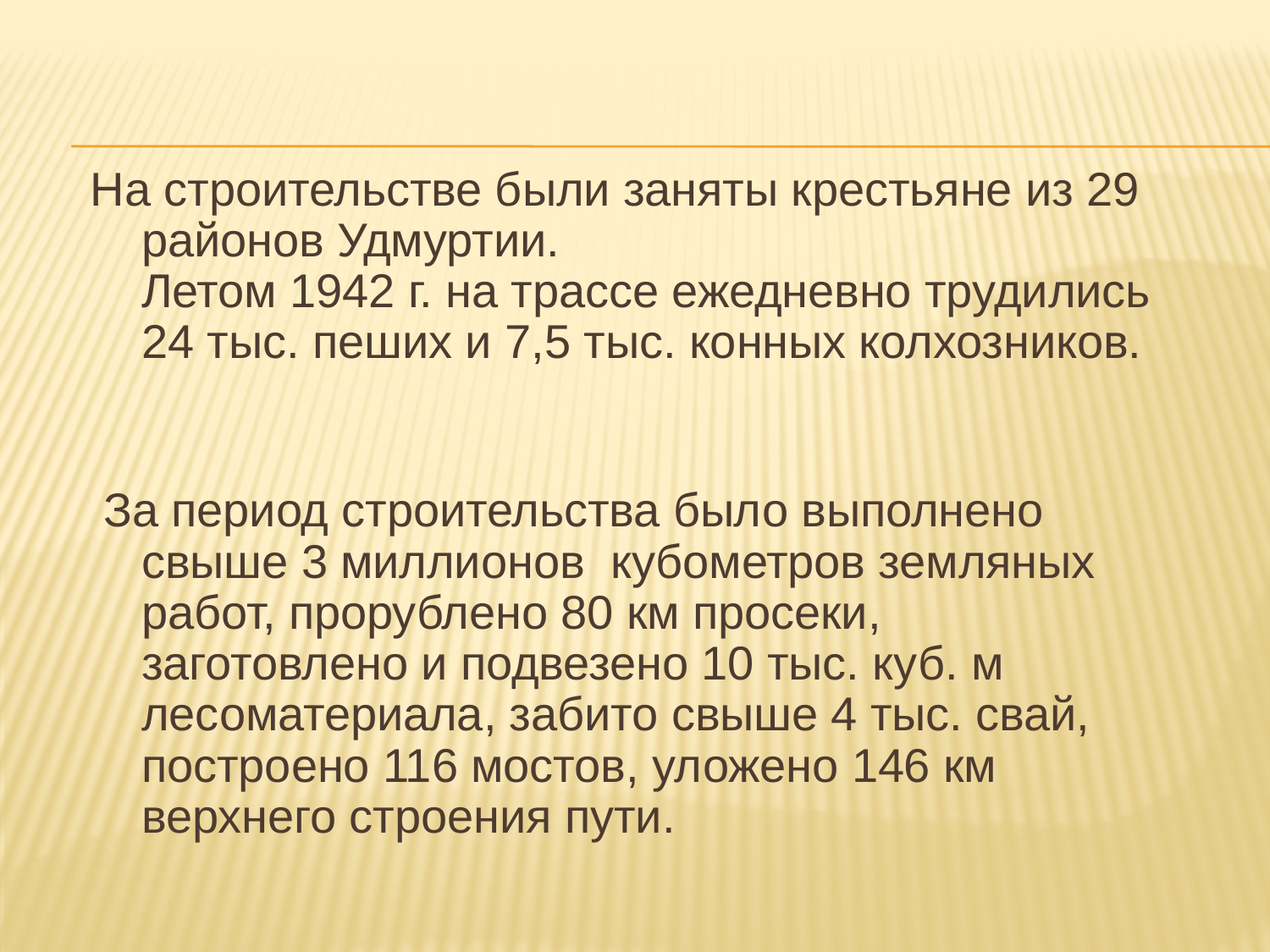

На строительстве были заняты крестьяне из 29 районов Удмуртии.
Летом 1942 г. на трассе ежедневно трудились 24 тыс. пеших и 7,5 тыс. конных колхозников.
 За период строительства было выполнено свыше 3 миллионов  кубометров земляных работ, прорублено 80 км просеки, заготовлено и подвезено 10 тыс. куб. м лесоматериала, забито свыше 4 тыс. свай, построено 116 мостов, уложено 146 км верхнего строения пути.